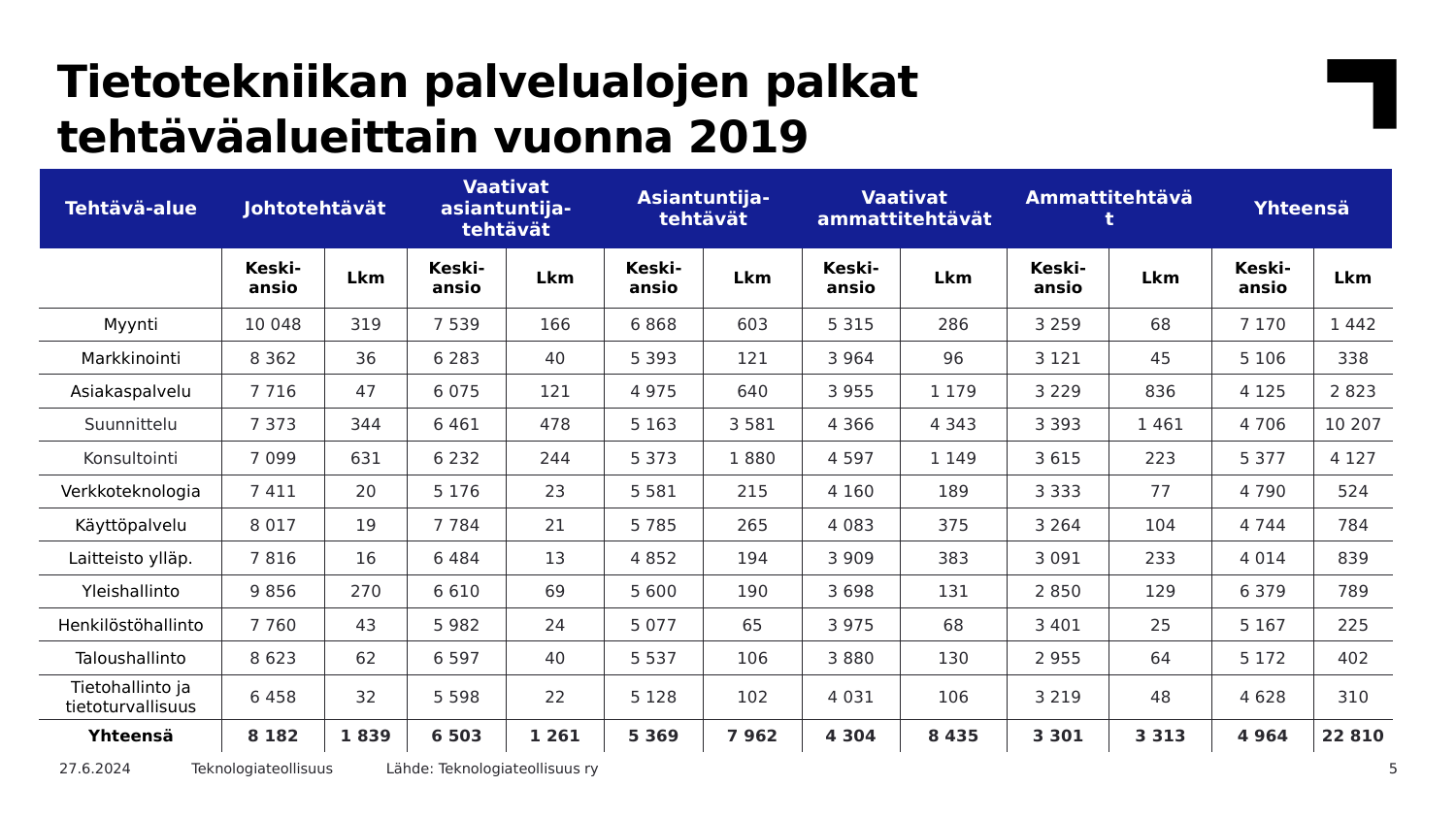

Tietotekniikan palvelualojen palkat tehtäväalueittain vuonna 2019
| Tehtävä-alue | Johtotehtävät |  | Vaativat asiantuntija- tehtävät |  | Asiantuntija- tehtävät |  | Vaativat ammattitehtävät |  | Ammattitehtävät |  | Yhteensä |  |
| --- | --- | --- | --- | --- | --- | --- | --- | --- | --- | --- | --- | --- |
|  | Keski- ansio | Lkm | Keski- ansio | Lkm | Keski- ansio | Lkm | Keski- ansio | Lkm | Keski- ansio | Lkm | Keski- ansio | Lkm |
| Myynti | 10 048 | 319 | 7 539 | 166 | 6 868 | 603 | 5 315 | 286 | 3 259 | 68 | 7 170 | 1 442 |
| Markkinointi | 8 362 | 36 | 6 283 | 40 | 5 393 | 121 | 3 964 | 96 | 3 121 | 45 | 5 106 | 338 |
| Asiakaspalvelu | 7 716 | 47 | 6 075 | 121 | 4 975 | 640 | 3 955 | 1 179 | 3 229 | 836 | 4 125 | 2 823 |
| Suunnittelu | 7 373 | 344 | 6 461 | 478 | 5 163 | 3 581 | 4 366 | 4 343 | 3 393 | 1 461 | 4 706 | 10 207 |
| Konsultointi | 7 099 | 631 | 6 232 | 244 | 5 373 | 1 880 | 4 597 | 1 149 | 3 615 | 223 | 5 377 | 4 127 |
| Verkkoteknologia | 7 411 | 20 | 5 176 | 23 | 5 581 | 215 | 4 160 | 189 | 3 333 | 77 | 4 790 | 524 |
| Käyttöpalvelu | 8 017 | 19 | 7 784 | 21 | 5 785 | 265 | 4 083 | 375 | 3 264 | 104 | 4 744 | 784 |
| Laitteisto ylläp. | 7 816 | 16 | 6 484 | 13 | 4 852 | 194 | 3 909 | 383 | 3 091 | 233 | 4 014 | 839 |
| Yleishallinto | 9 856 | 270 | 6 610 | 69 | 5 600 | 190 | 3 698 | 131 | 2 850 | 129 | 6 379 | 789 |
| Henkilöstöhallinto | 7 760 | 43 | 5 982 | 24 | 5 077 | 65 | 3 975 | 68 | 3 401 | 25 | 5 167 | 225 |
| Taloushallinto | 8 623 | 62 | 6 597 | 40 | 5 537 | 106 | 3 880 | 130 | 2 955 | 64 | 5 172 | 402 |
| Tietohallinto ja tietoturvallisuus | 6 458 | 32 | 5 598 | 22 | 5 128 | 102 | 4 031 | 106 | 3 219 | 48 | 4 628 | 310 |
| Yhteensä | 8 182 | 1 839 | 6 503 | 1 261 | 5 369 | 7 962 | 4 304 | 8 435 | 3 301 | 3 313 | 4 964 | 22 810 |
Lähde: Teknologiateollisuus ry
27.6.2024
Teknologiateollisuus
5